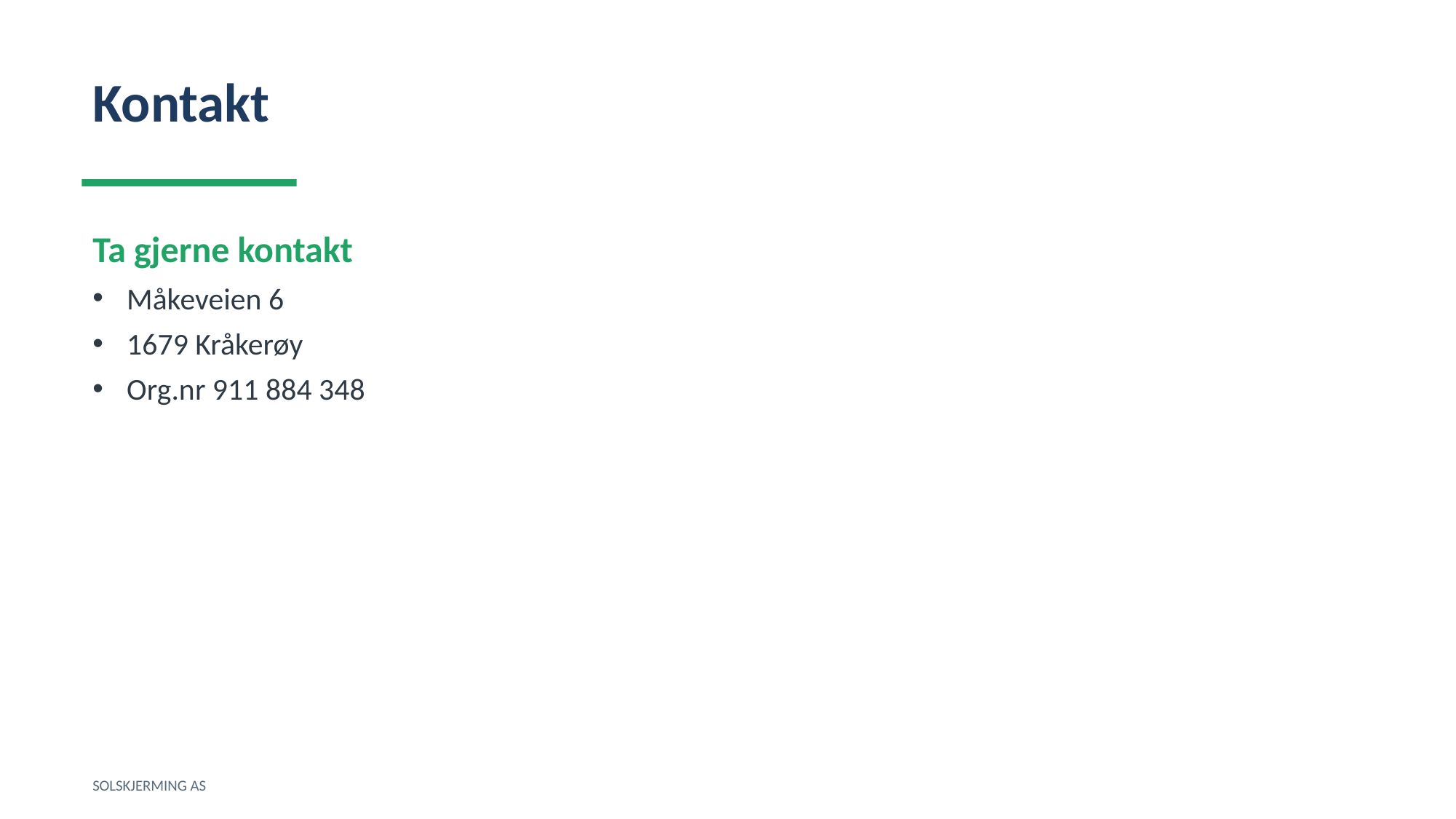

Kontakt

Ta gjerne kontakt
Måkeveien 6
1679 Kråkerøy
Org.nr 911 884 348
SOLSKJERMING AS